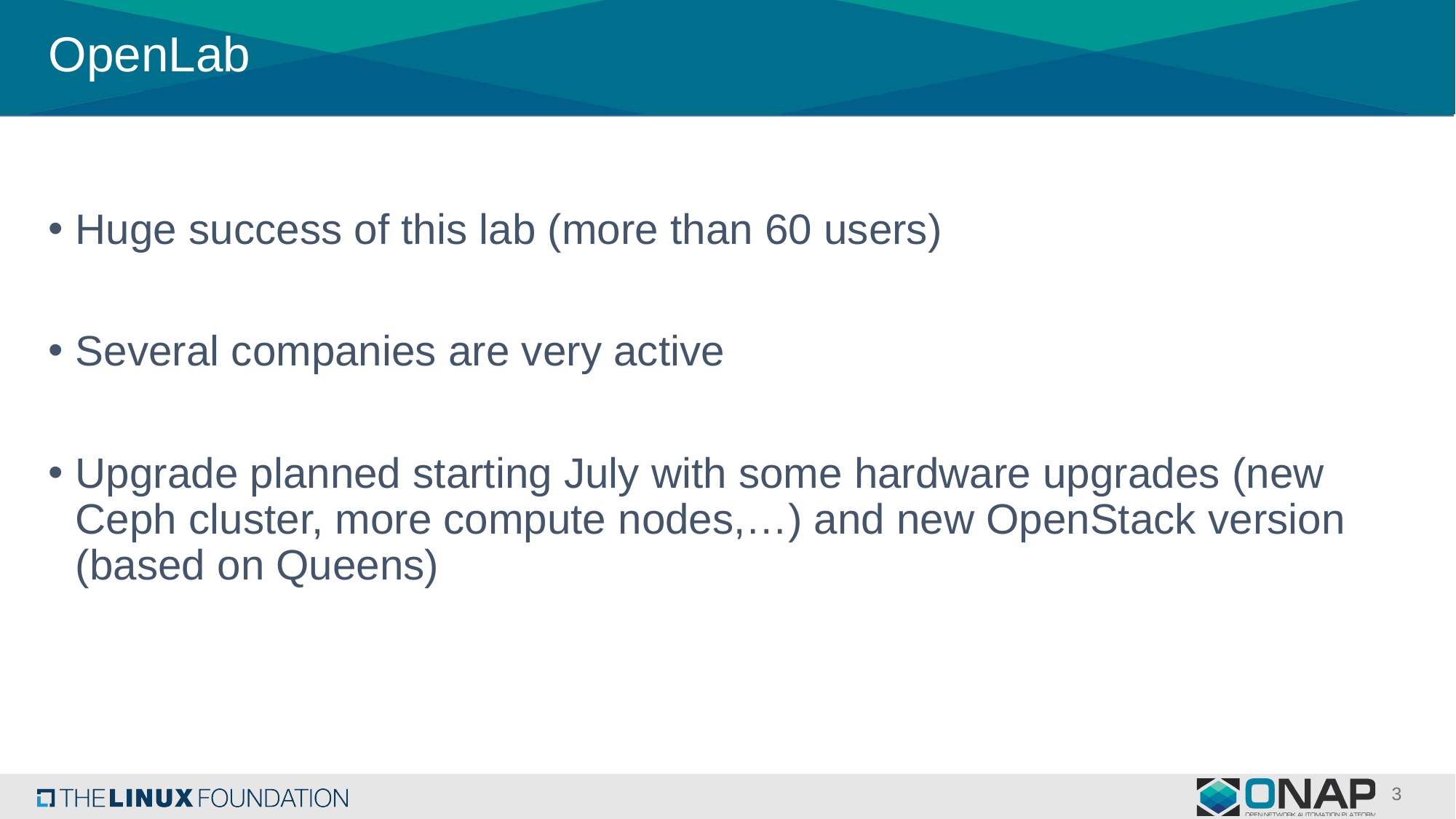

# OpenLab

Huge success of this lab (more than 60 users)

Several companies are very active

Upgrade planned starting July with some hardware upgrades (new Ceph cluster, more compute nodes,…) and new OpenStack version (based on Queens)

3